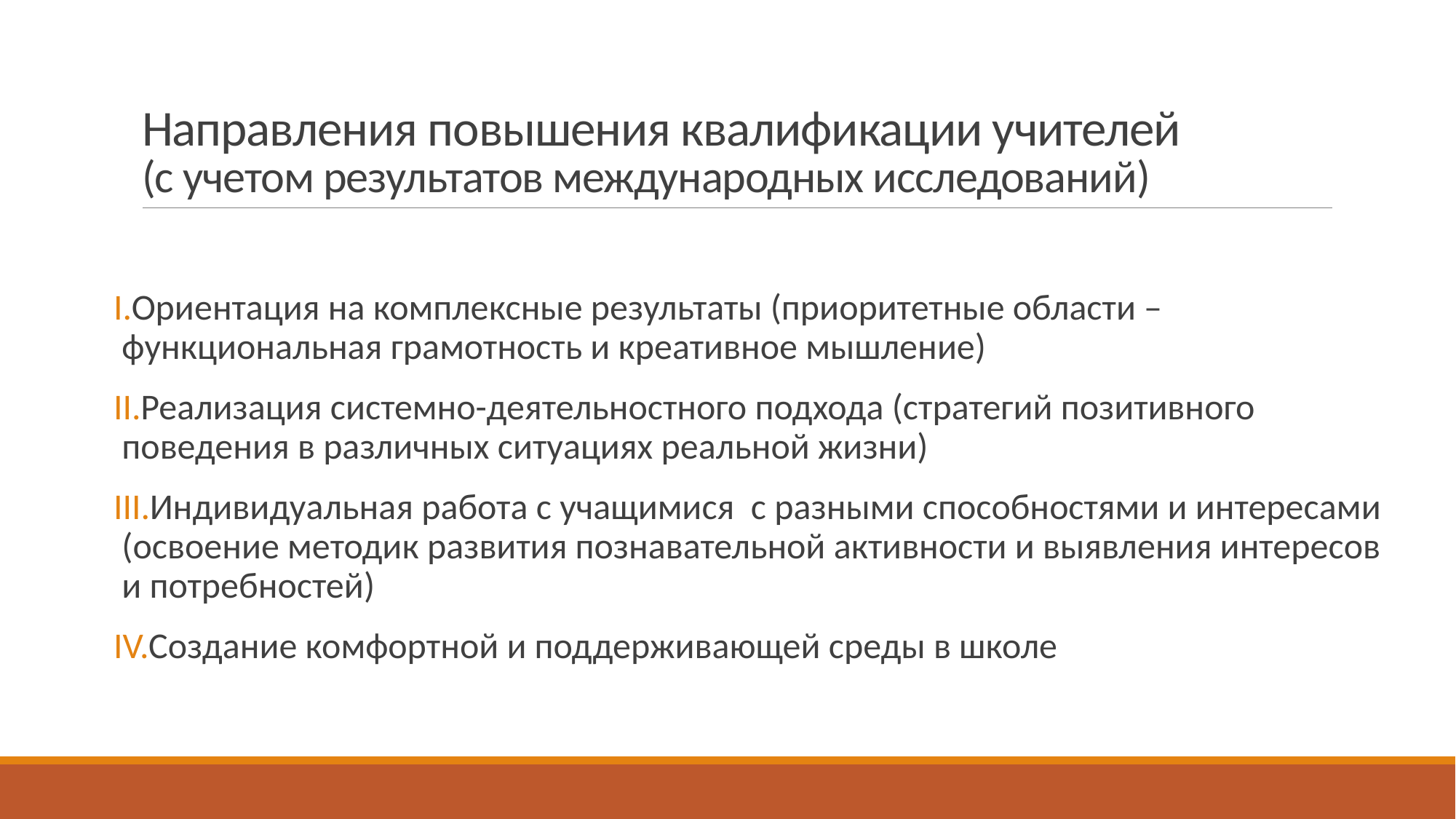

# Направления повышения квалификации учителей (с учетом результатов международных исследований)
Ориентация на комплексные результаты (приоритетные области – функциональная грамотность и креативное мышление)
Реализация системно-деятельностного подхода (стратегий позитивного поведения в различных ситуациях реальной жизни)
Индивидуальная работа с учащимися  с разными способностями и интересами (освоение методик развития познавательной активности и выявления интересов и потребностей)
Создание комфортной и поддерживающей среды в школе